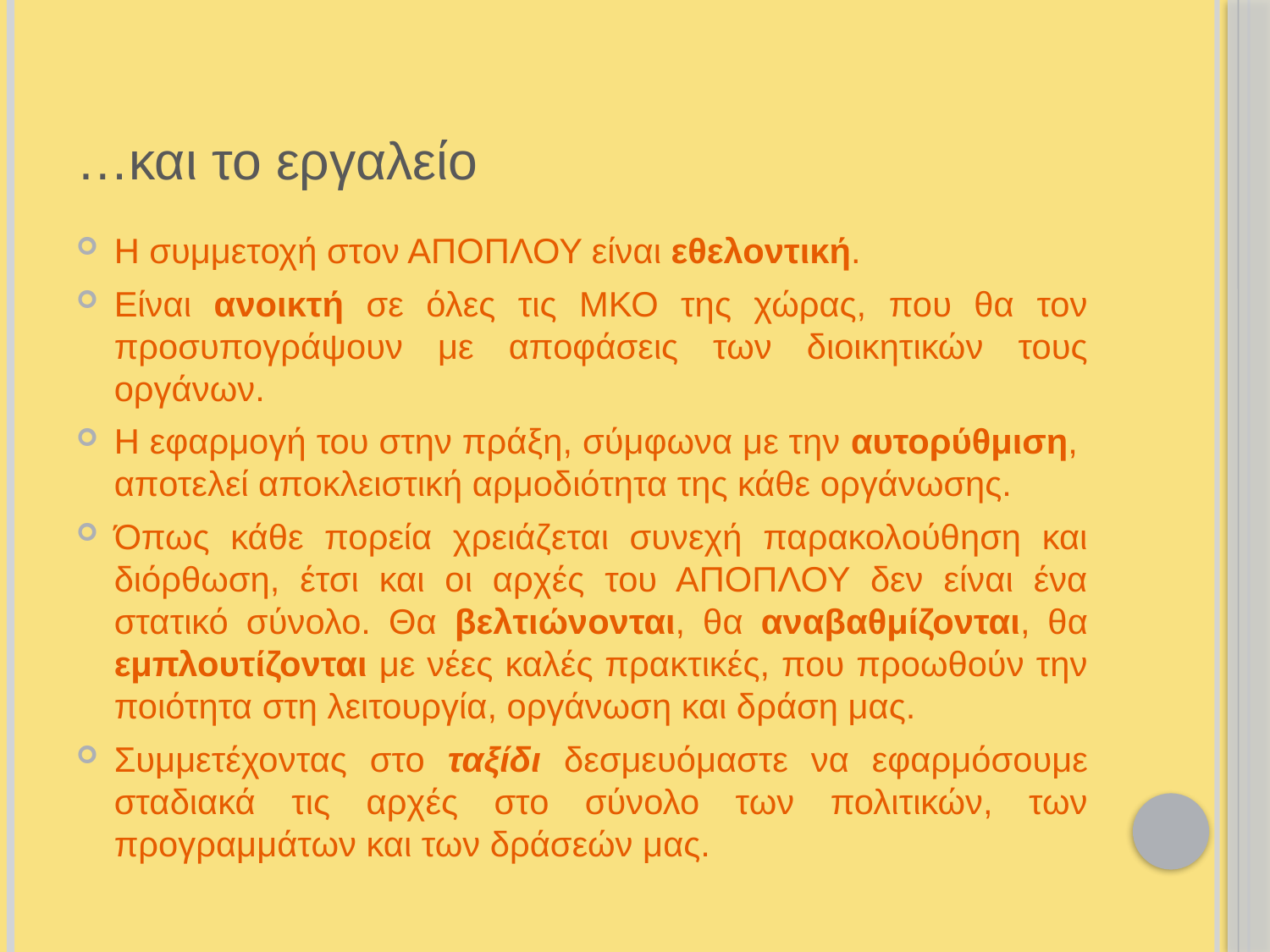

…και το εργαλείο
Η συμμετοχή στον ΑΠΟΠΛΟΥ είναι εθελοντική.
Είναι ανοικτή σε όλες τις ΜΚΟ της χώρας, που θα τον προσυπογράψουν με αποφάσεις των διοικητικών τους οργάνων.
Η εφαρμογή του στην πράξη, σύμφωνα με την αυτορύθμιση,  αποτελεί αποκλειστική αρμοδιότητα της κάθε οργάνωσης.
Όπως κάθε πορεία χρειάζεται συνεχή παρακολούθηση και διόρθωση, έτσι και οι αρχές του ΑΠΟΠΛΟΥ δεν είναι ένα στατικό σύνολο. Θα βελτιώνονται, θα αναβαθμίζονται, θα εμπλουτίζονται με νέες καλές πρακτικές, που προωθούν την ποιότητα στη λειτουργία, οργάνωση και δράση μας.
Συμμετέχοντας στο ταξίδι δεσμευόμαστε να εφαρμόσουμε σταδιακά τις αρχές στο σύνολο των πολιτικών, των προγραμμάτων και των δράσεών μας.